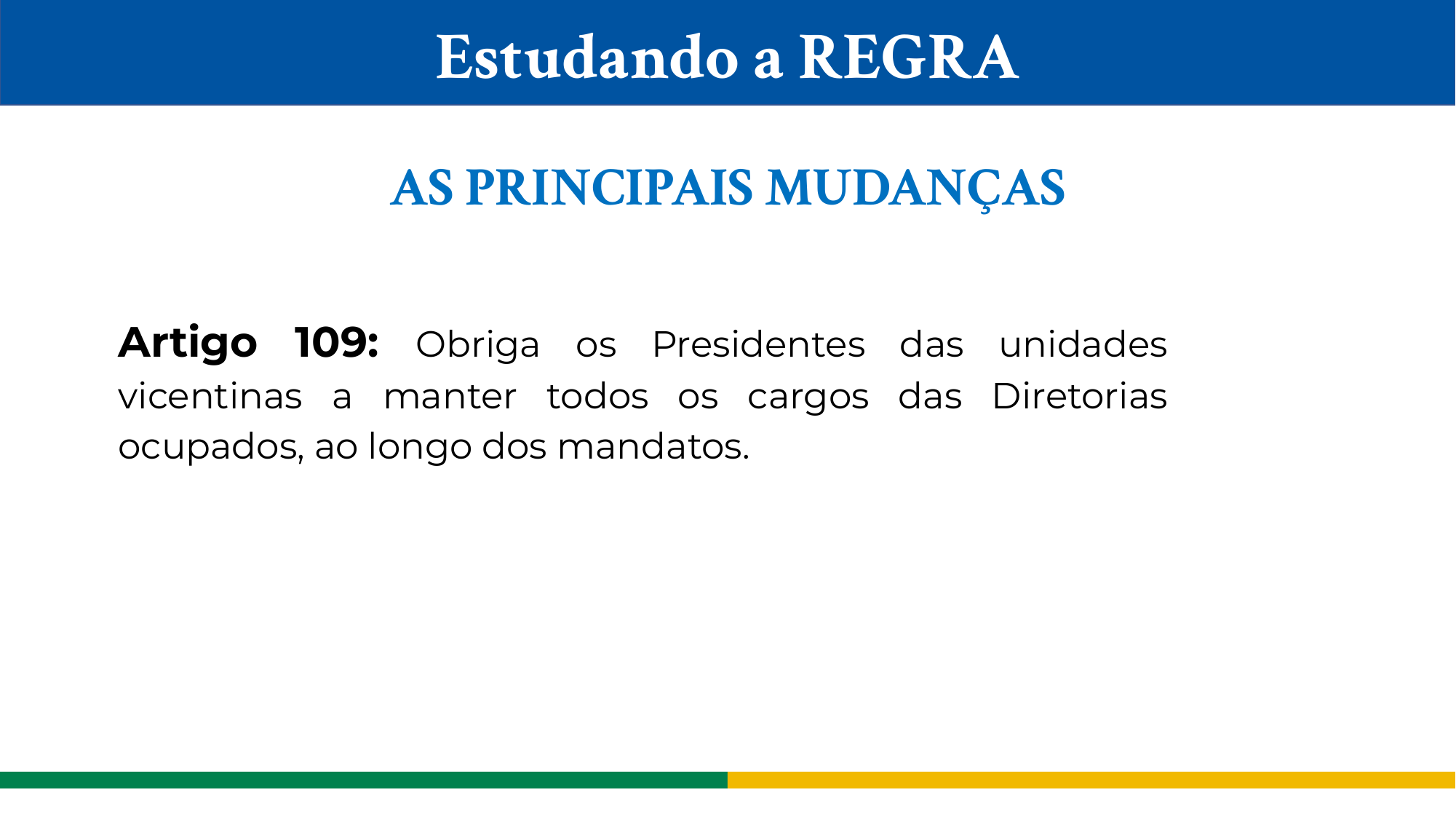

Estudando a REGRA
AS PRINCIPAIS MUDANÇAS

Artigo 109: Obriga os Presidentes das unidades vicentinas a manter todos os cargos das Diretorias ocupados, ao longo dos mandatos.